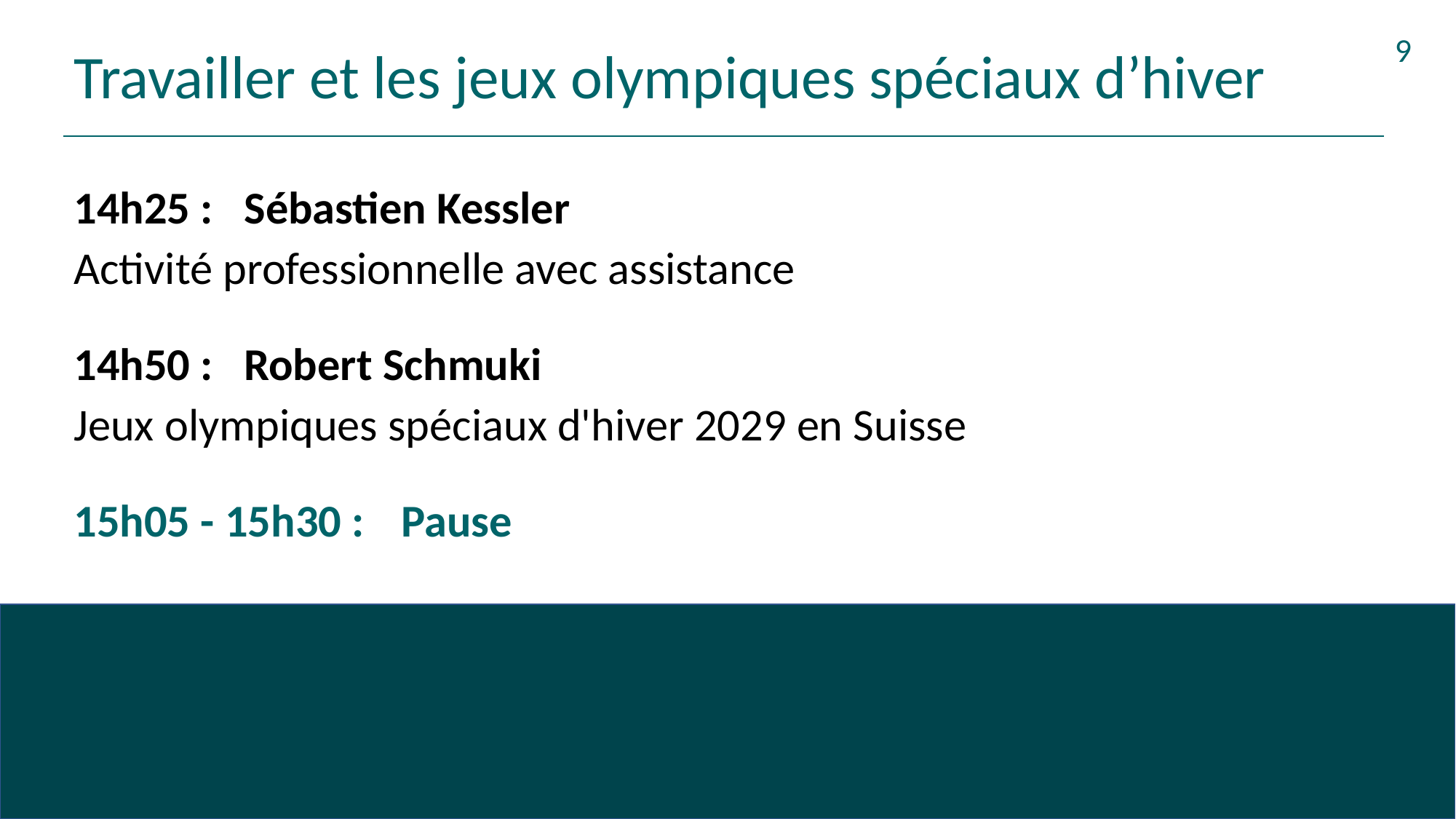

# Travailler et les jeux olympiques spéciaux d’hiver
9
14h25 :   Sébastien Kessler
Activité professionnelle avec assistance
14h50 :   Robert Schmuki
Jeux olympiques spéciaux d'hiver 2029 en Suisse
15h05 - 15h30 :	Pause